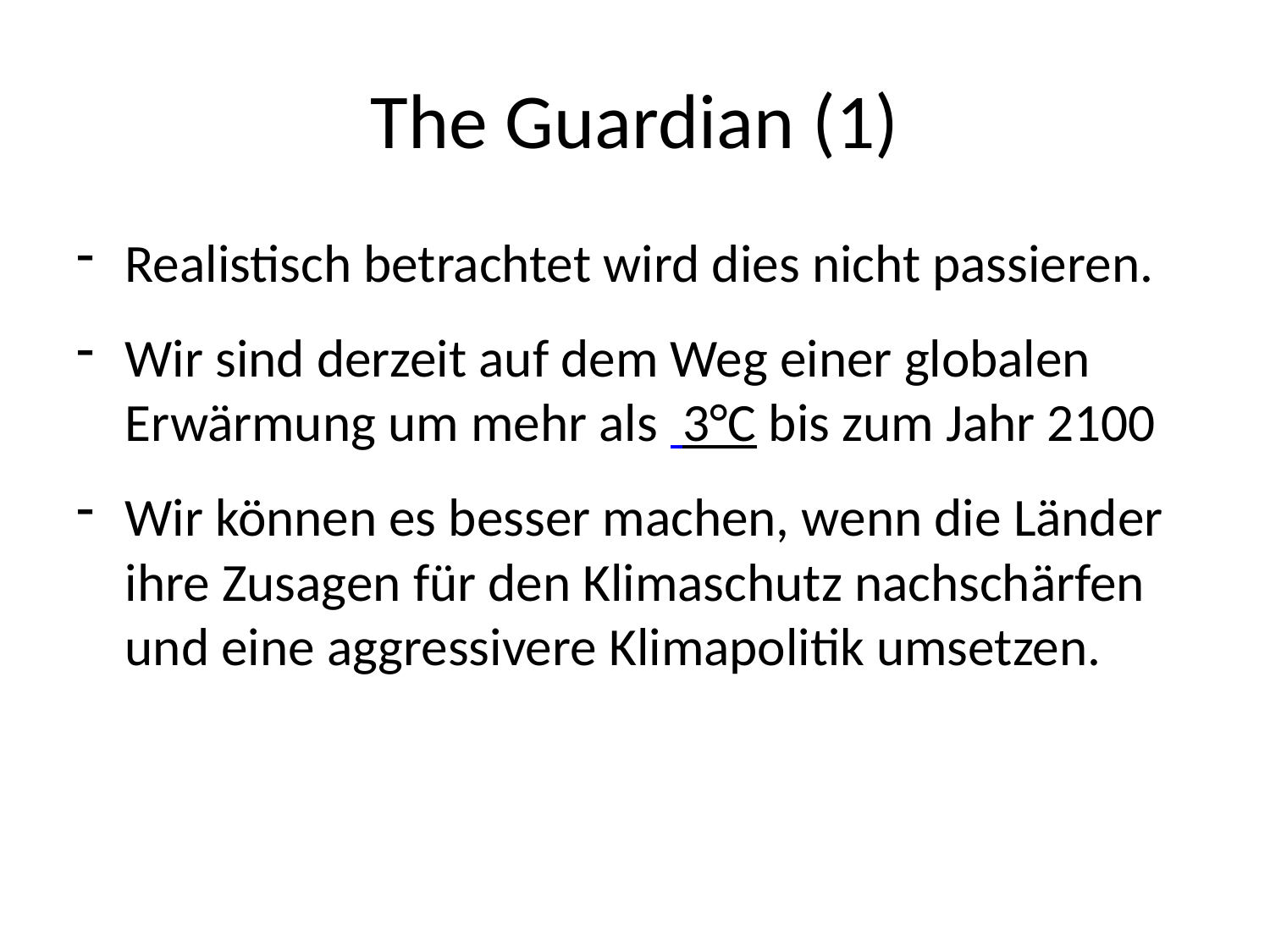

# The Guardian (1)
Realistisch betrachtet wird dies nicht passieren.
Wir sind derzeit auf dem Weg einer globalen Erwärmung um mehr als  3°C bis zum Jahr 2100
Wir können es besser machen, wenn die Länder ihre Zusagen für den Klimaschutz nachschärfen und eine aggressivere Klimapolitik umsetzen.